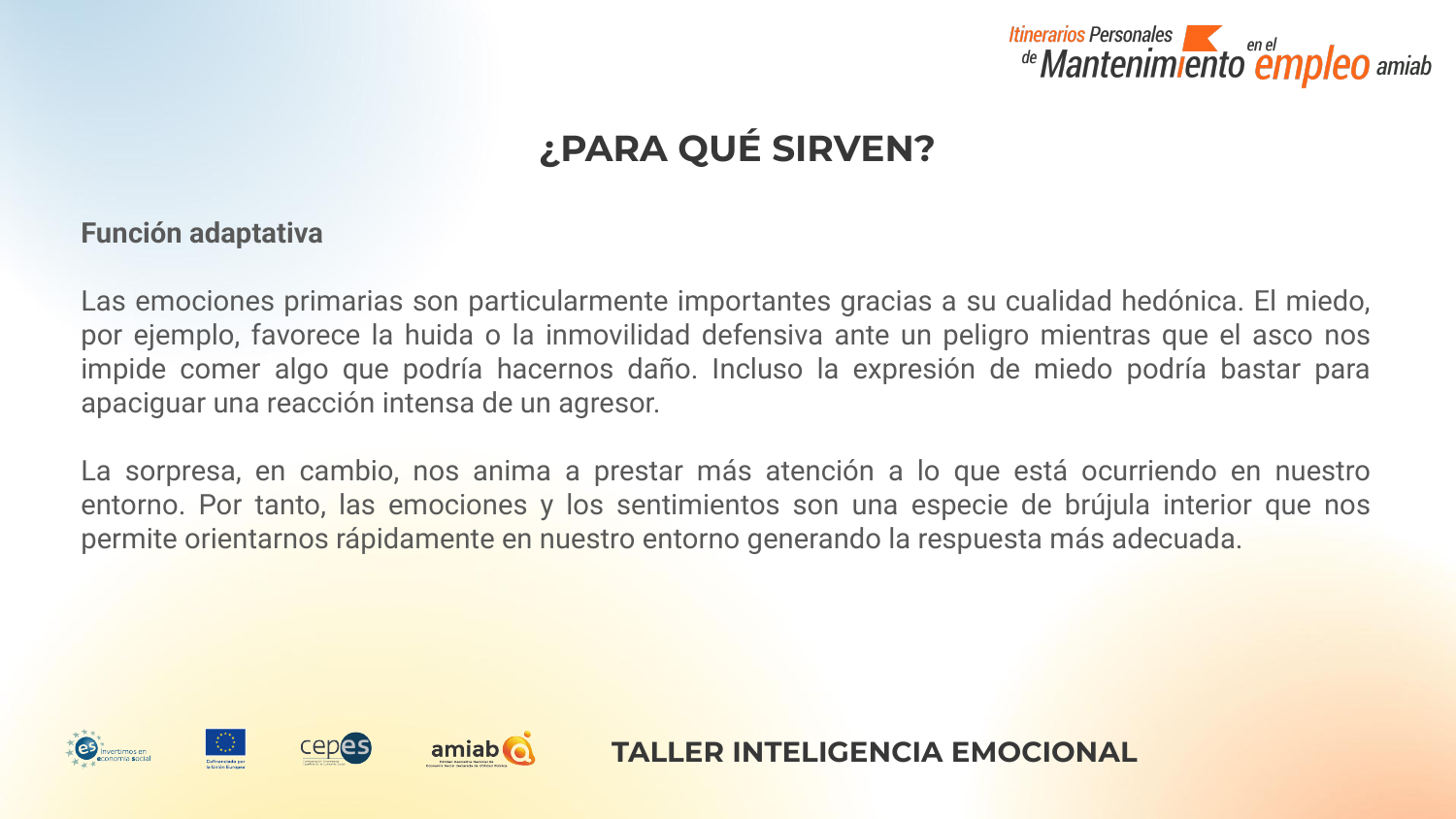

¿PARA QUÉ SIRVEN?
Función adaptativa

Las emociones primarias son particularmente importantes gracias a su cualidad hedónica. El miedo, por ejemplo, favorece la huida o la inmovilidad defensiva ante un peligro mientras que el asco nos impide comer algo que podría hacernos daño. Incluso la expresión de miedo podría bastar para apaciguar una reacción intensa de un agresor.

La sorpresa, en cambio, nos anima a prestar más atención a lo que está ocurriendo en nuestro entorno. Por tanto, las emociones y los sentimientos son una especie de brújula interior que nos permite orientarnos rápidamente en nuestro entorno generando la respuesta más adecuada.
TALLER INTELIGENCIA EMOCIONAL